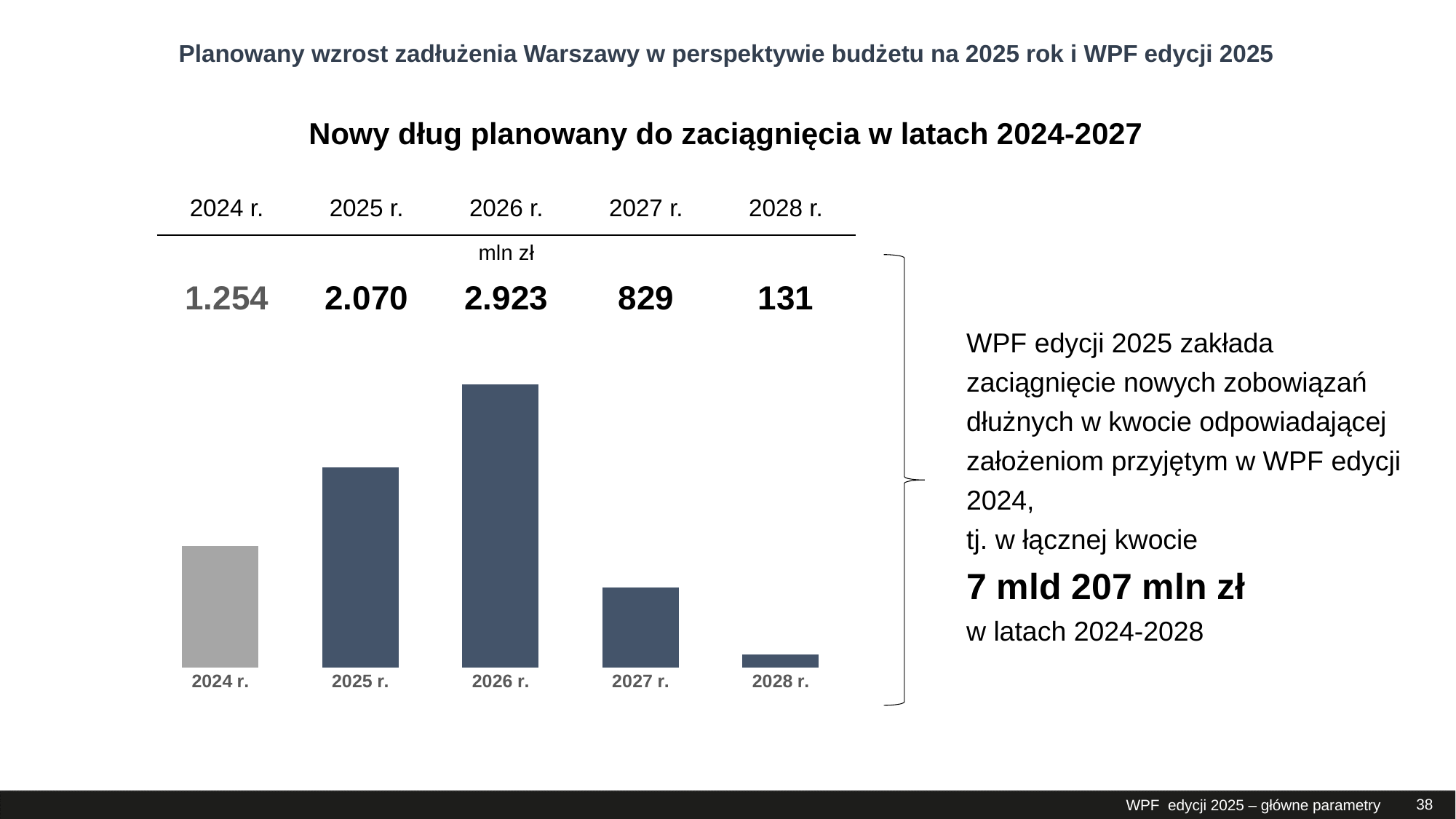

Planowany wzrost zadłużenia Warszawy w perspektywie budżetu na 2025 rok i WPF edycji 2025
Nowy dług planowany do zaciągnięcia w latach 2024-2027
| 2024 r. | 2025 r. | 2026 r. | 2027 r. | 2028 r. |
| --- | --- | --- | --- | --- |
| mln zł |  |  |  |  |
| 1.254 | 2.070 | 2.923 | 829 | 131 |

### Chart

| Category | Stan zadłużenia na koniec roku |
|---|---|
WPF edycji 2025 zakłada zaciągnięcie nowych zobowiązań dłużnych w kwocie odpowiadającej założeniom przyjętym w WPF edycji 2024,
tj. w łącznej kwocie
7 mld 207 mln zł
w latach 2024-2028

WPF  edycji 2025 – główne parametry
38